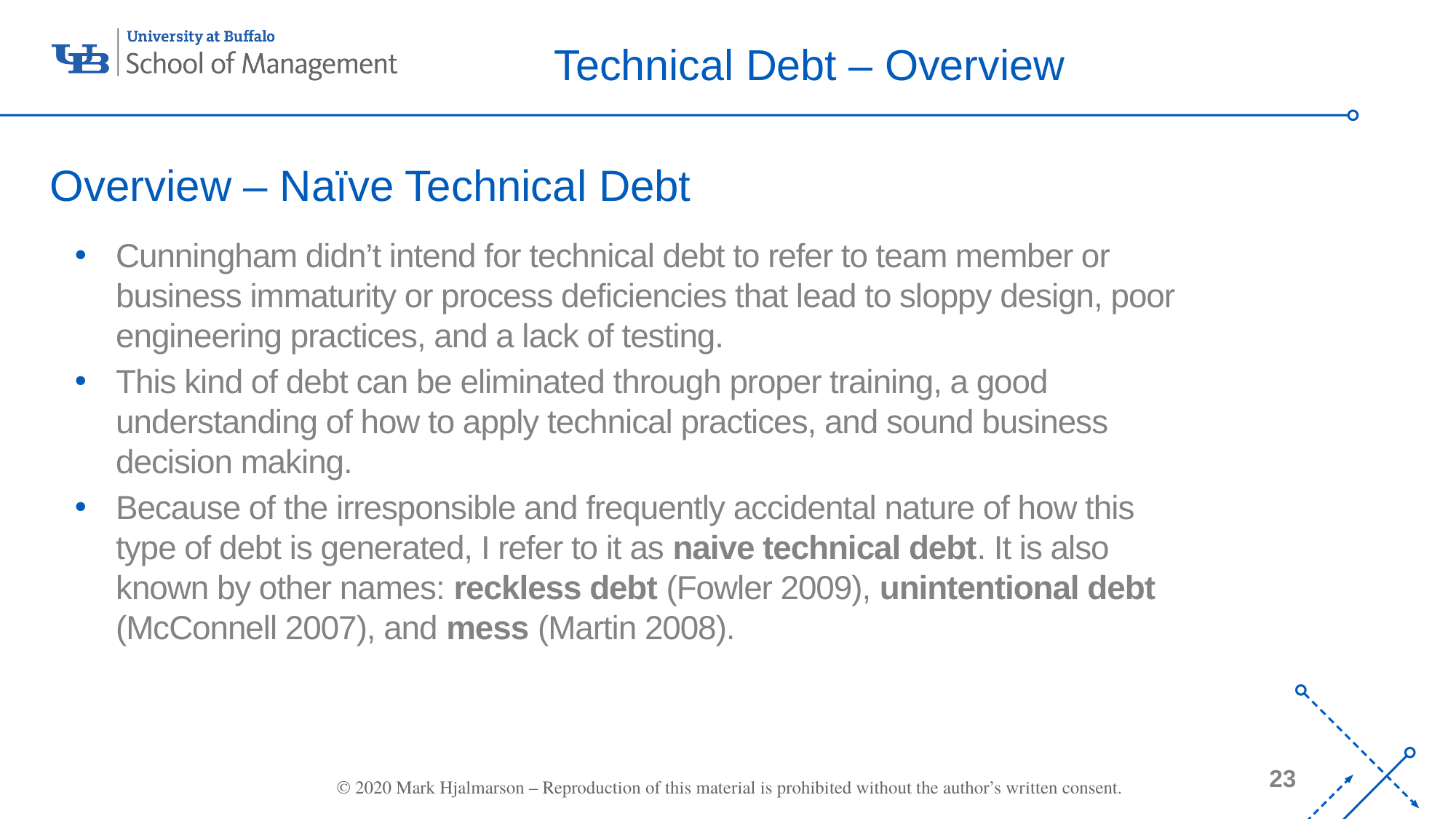

# Technical Debt – Overview
Overview – Naïve Technical Debt
Cunningham didn’t intend for technical debt to refer to team member or business immaturity or process deficiencies that lead to sloppy design, poor engineering practices, and a lack of testing.
This kind of debt can be eliminated through proper training, a good understanding of how to apply technical practices, and sound business decision making.
Because of the irresponsible and frequently accidental nature of how this type of debt is generated, I refer to it as naive technical debt. It is also known by other names: reckless debt (Fowler 2009), unintentional debt (McConnell 2007), and mess (Martin 2008).